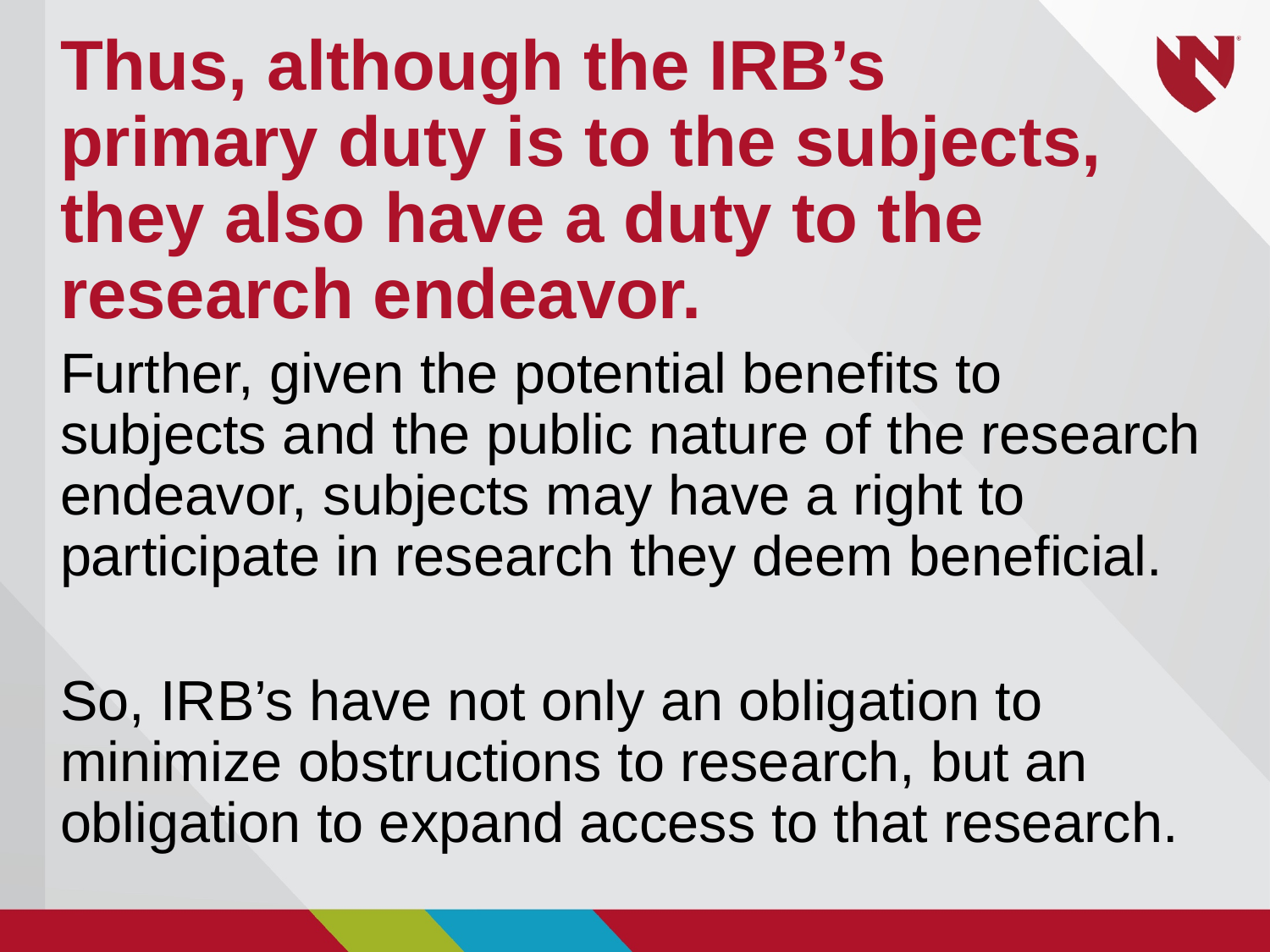

# Thus, although the IRB’s primary duty is to the subjects, they also have a duty to the research endeavor.
Further, given the potential benefits to subjects and the public nature of the research endeavor, subjects may have a right to participate in research they deem beneficial.

So, IRB’s have not only an obligation to minimize obstructions to research, but an obligation to expand access to that research.